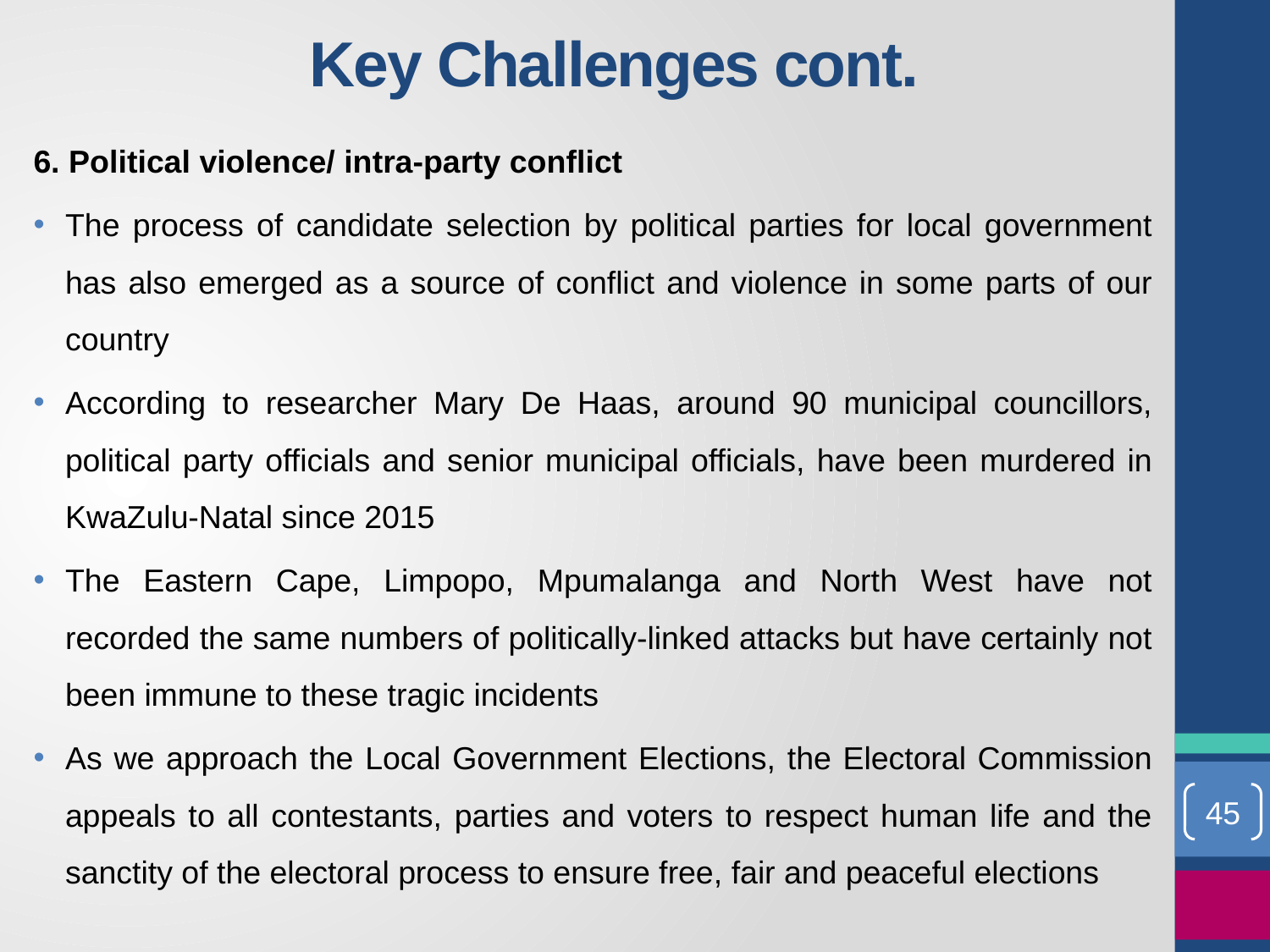

# Key Challenges cont.
6. Political violence/ intra-party conflict
The process of candidate selection by political parties for local government has also emerged as a source of conflict and violence in some parts of our country
According to researcher Mary De Haas, around 90 municipal councillors, political party officials and senior municipal officials, have been murdered in KwaZulu-Natal since 2015
The Eastern Cape, Limpopo, Mpumalanga and North West have not recorded the same numbers of politically-linked attacks but have certainly not been immune to these tragic incidents
As we approach the Local Government Elections, the Electoral Commission appeals to all contestants, parties and voters to respect human life and the sanctity of the electoral process to ensure free, fair and peaceful elections

45